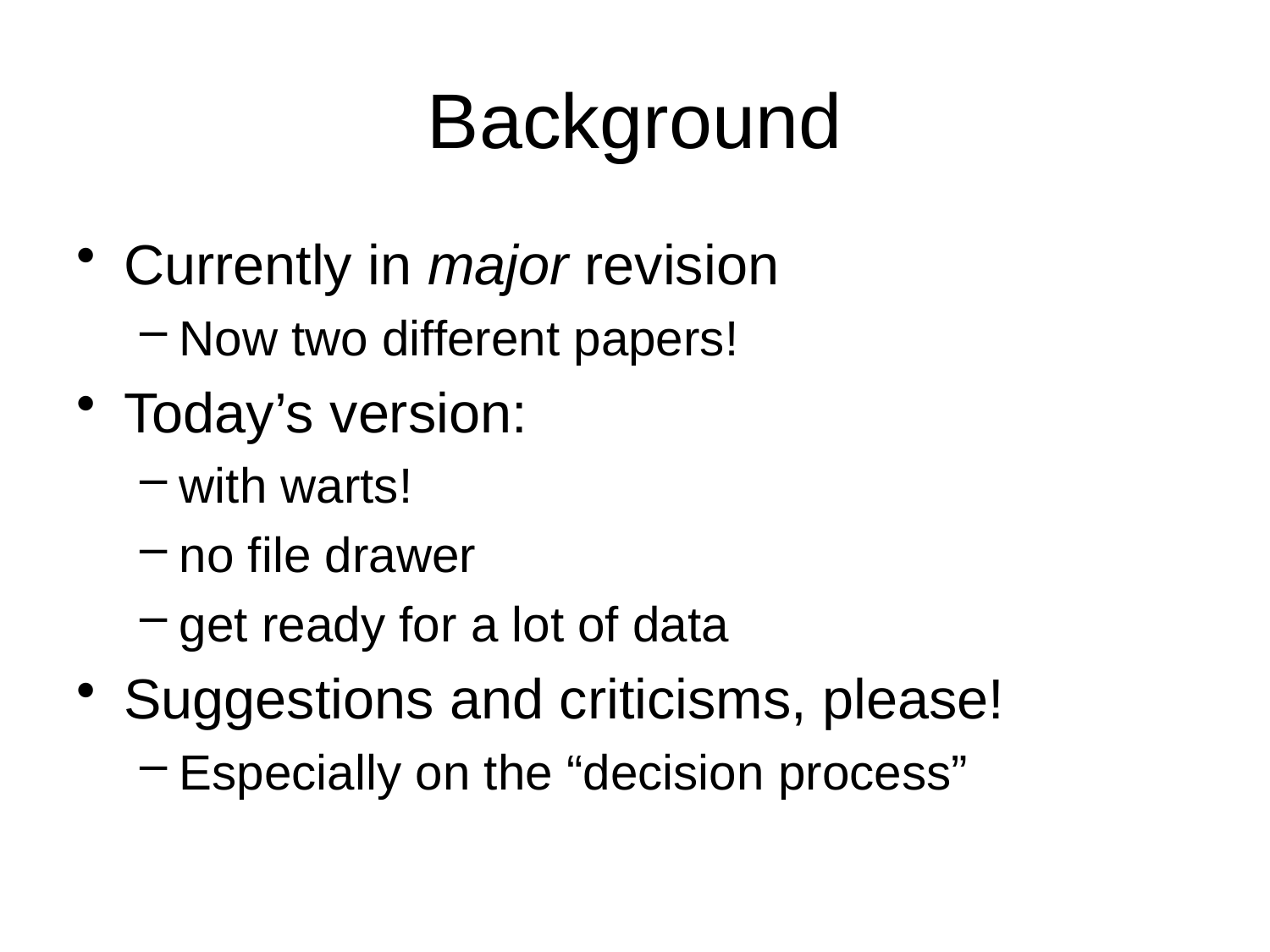

# Background
Currently in major revision
Now two different papers!
Today’s version:
with warts!
no file drawer
get ready for a lot of data
Suggestions and criticisms, please!
Especially on the “decision process”